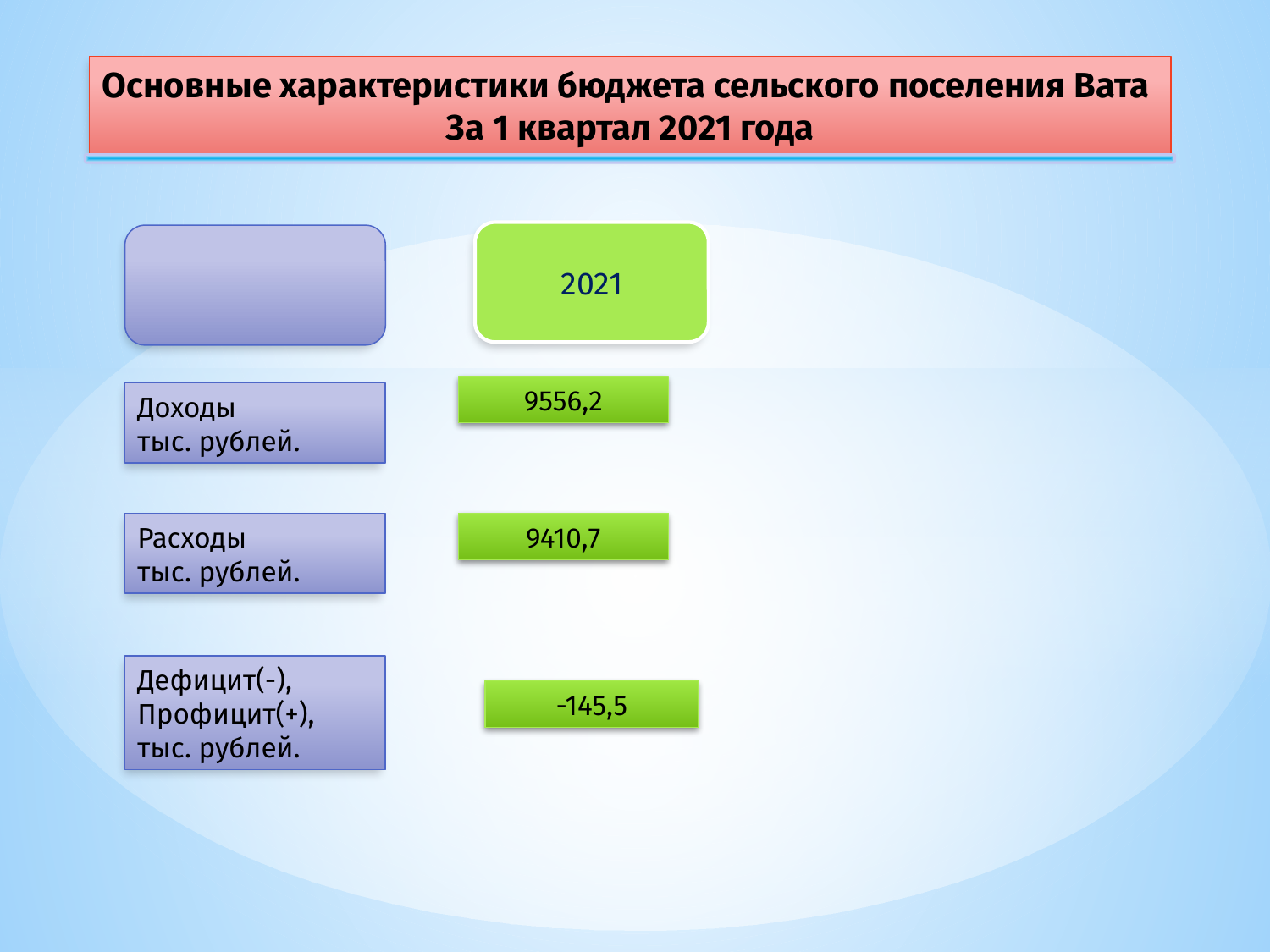

Основные характеристики бюджета сельского поселения Вата
За 1 квартал 2021 года

2021

9556,2
Доходы
тыс. рублей.
9410,7
Расходы
тыс. рублей.
Дефицит(-),
Профицит(+),
тыс. рублей.
-145,5